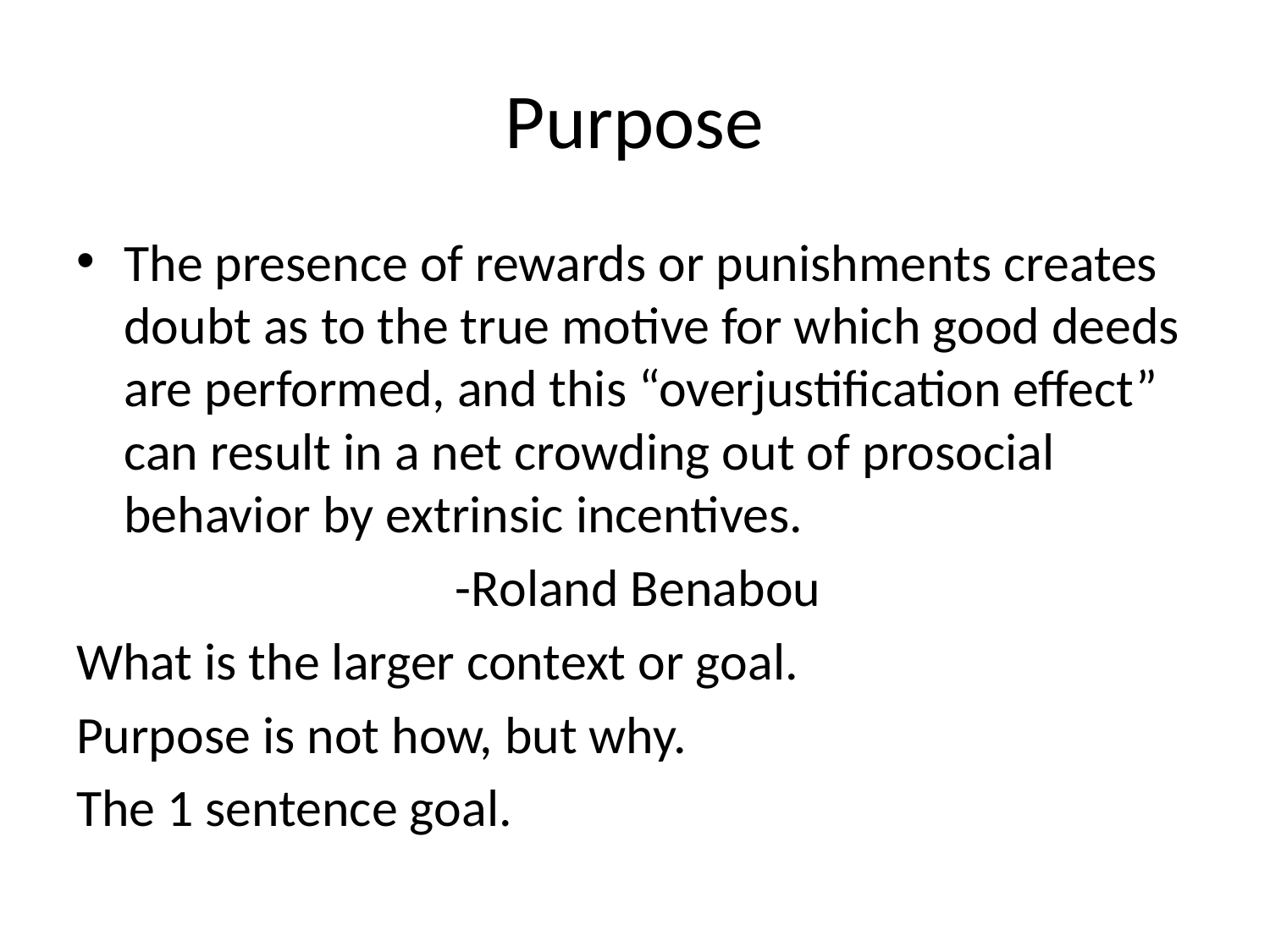

# Purpose
The presence of rewards or punishments creates doubt as to the true motive for which good deeds are performed, and this “overjustification effect” can result in a net crowding out of prosocial behavior by extrinsic incentives.
                                -Roland Benabou
What is the larger context or goal.
Purpose is not how, but why.
The 1 sentence goal.